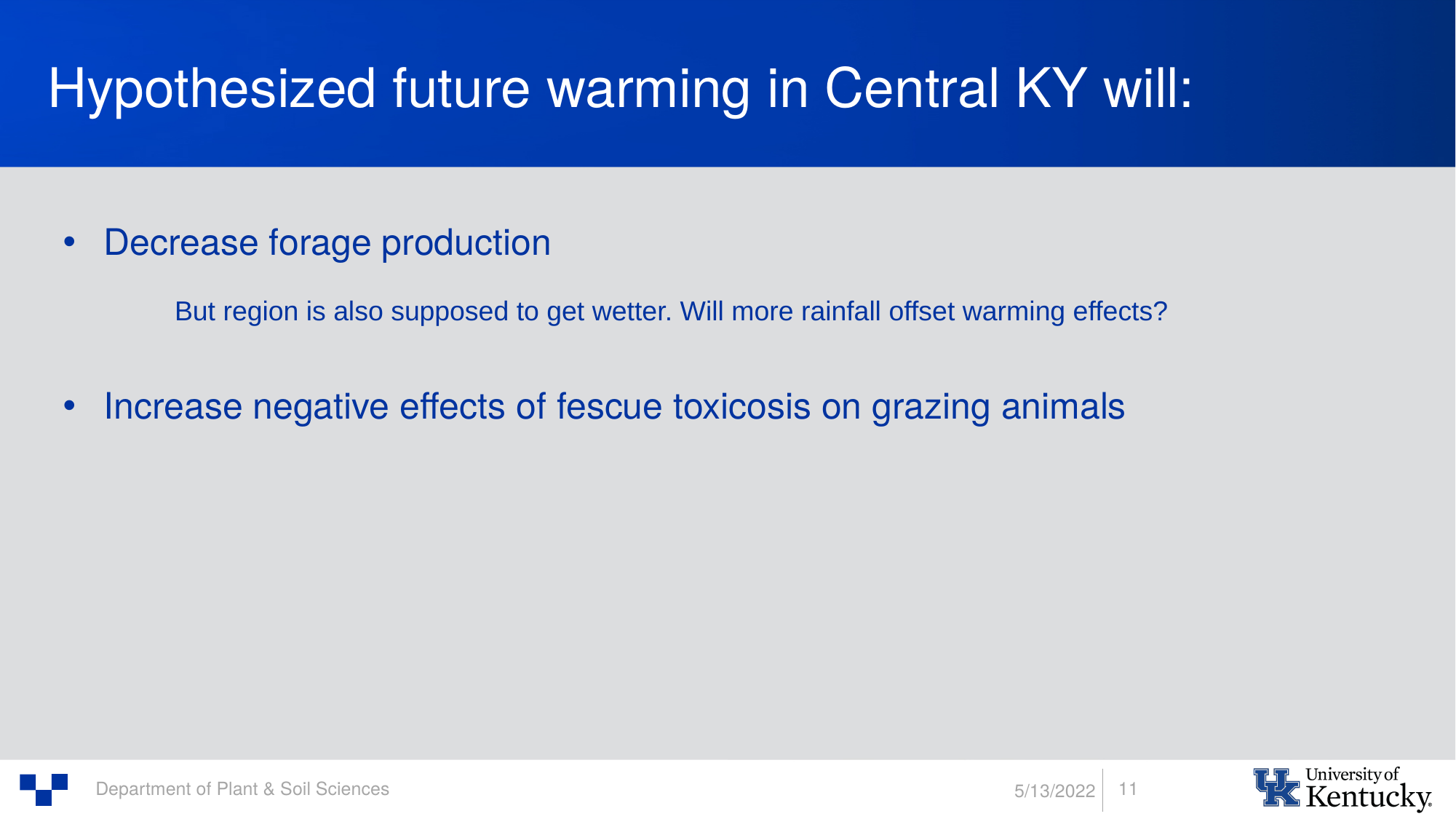

# Hypothesized future warming in Central KY will:
Decrease forage production

Increase negative effects of fescue toxicosis on grazing animals
But region is also supposed to get wetter. Will more rainfall offset warming effects?
5/13/2022
11
Department of Plant & Soil Sciences